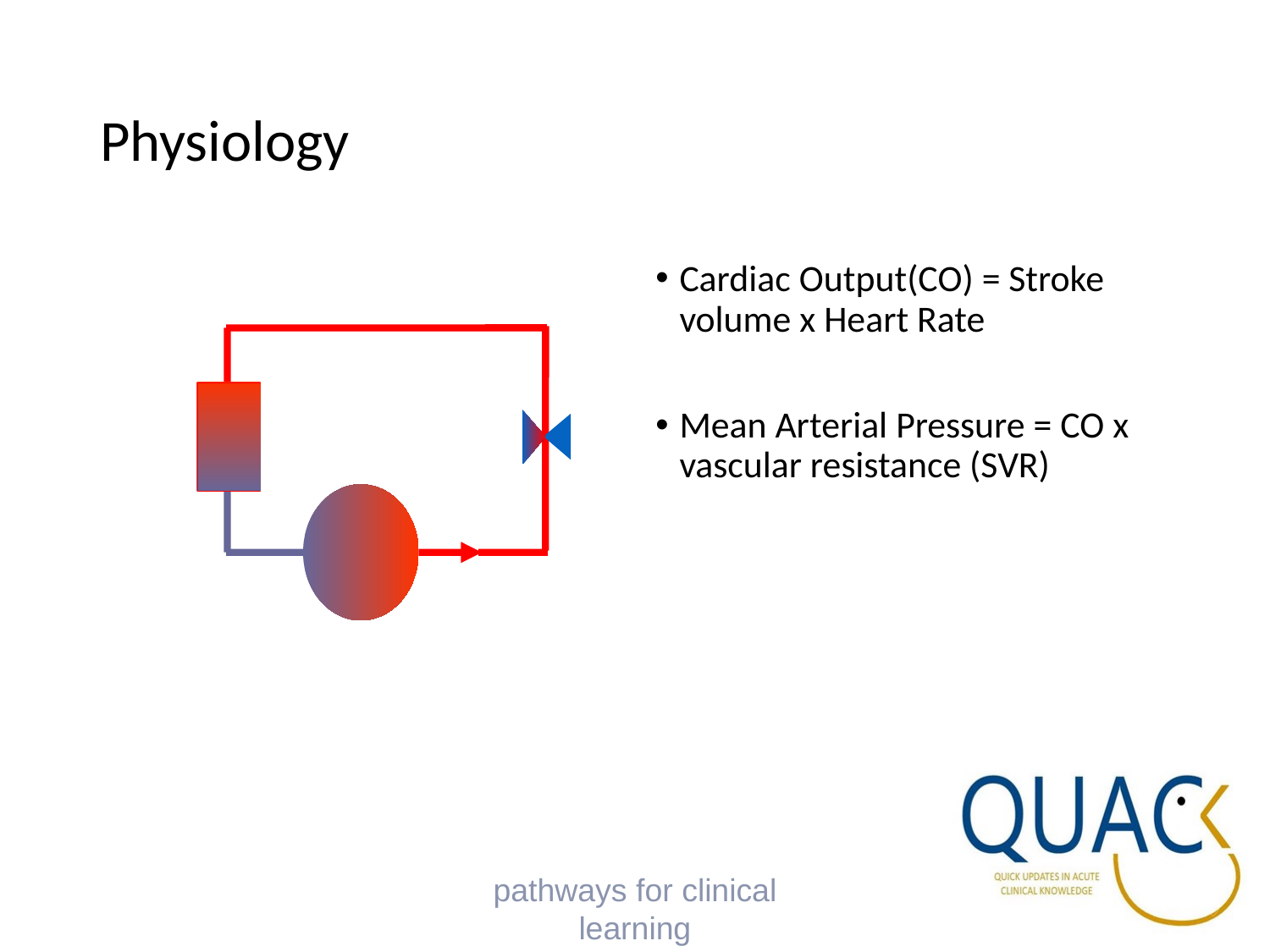

# Physiology

Cardiac Output(CO) = Stroke volume x Heart Rate

Mean Arterial Pressure = CO x vascular resistance (SVR)

pathways for clinical learning